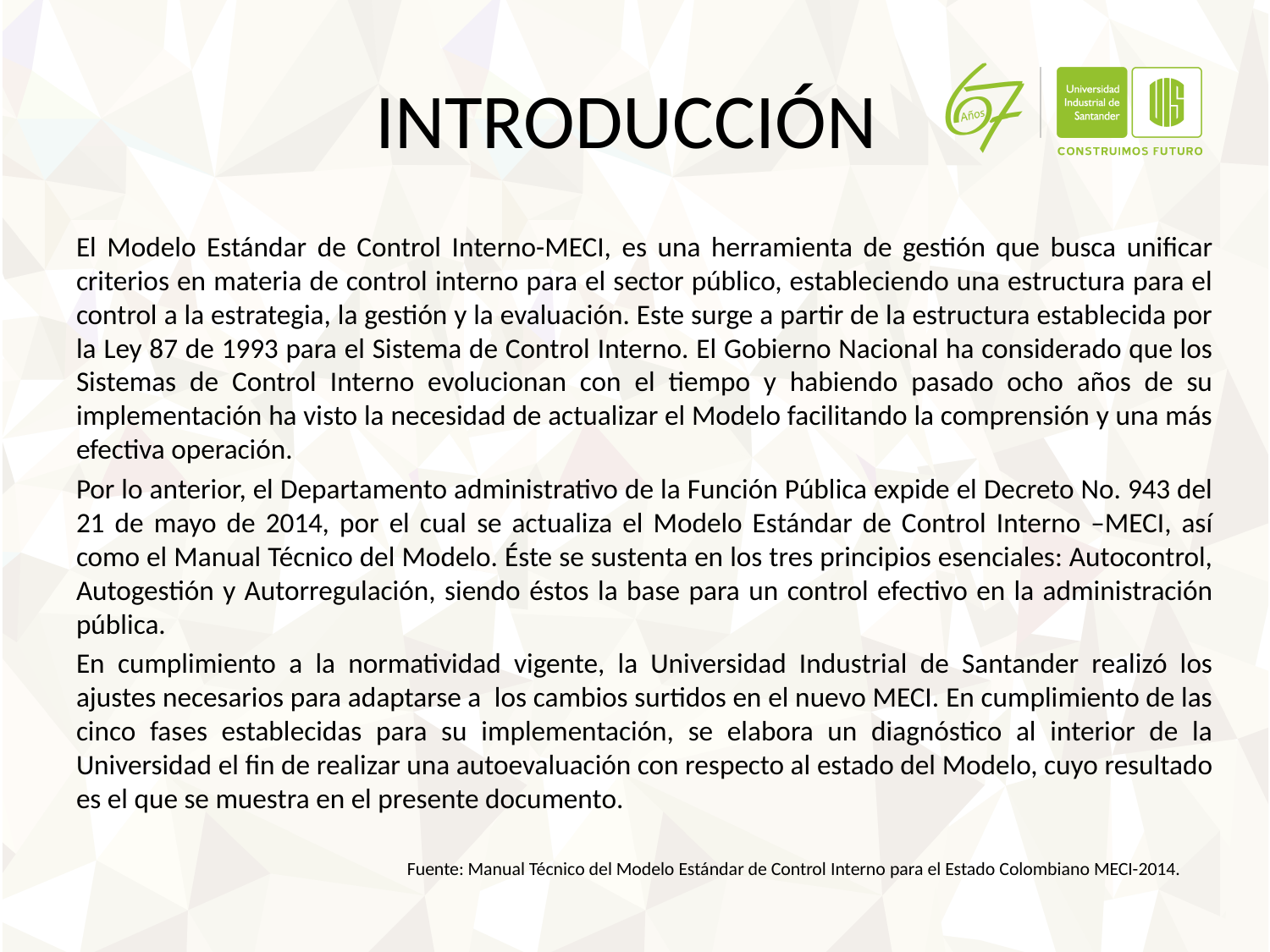

# INTRODUCCIÓN
El Modelo Estándar de Control Interno-MECI, es una herramienta de gestión que busca unificar criterios en materia de control interno para el sector público, estableciendo una estructura para el control a la estrategia, la gestión y la evaluación. Este surge a partir de la estructura establecida por la Ley 87 de 1993 para el Sistema de Control Interno. El Gobierno Nacional ha considerado que los Sistemas de Control Interno evolucionan con el tiempo y habiendo pasado ocho años de su implementación ha visto la necesidad de actualizar el Modelo facilitando la comprensión y una más efectiva operación.
Por lo anterior, el Departamento administrativo de la Función Pública expide el Decreto No. 943 del 21 de mayo de 2014, por el cual se actualiza el Modelo Estándar de Control Interno –MECI, así como el Manual Técnico del Modelo. Éste se sustenta en los tres principios esenciales: Autocontrol, Autogestión y Autorregulación, siendo éstos la base para un control efectivo en la administración pública.
En cumplimiento a la normatividad vigente, la Universidad Industrial de Santander realizó los ajustes necesarios para adaptarse a  los cambios surtidos en el nuevo MECI. En cumplimiento de las cinco fases establecidas para su implementación, se elabora un diagnóstico al interior de la Universidad el fin de realizar una autoevaluación con respecto al estado del Modelo, cuyo resultado es el que se muestra en el presente documento.
Fuente: Manual Técnico del Modelo Estándar de Control Interno para el Estado Colombiano MECI-2014.